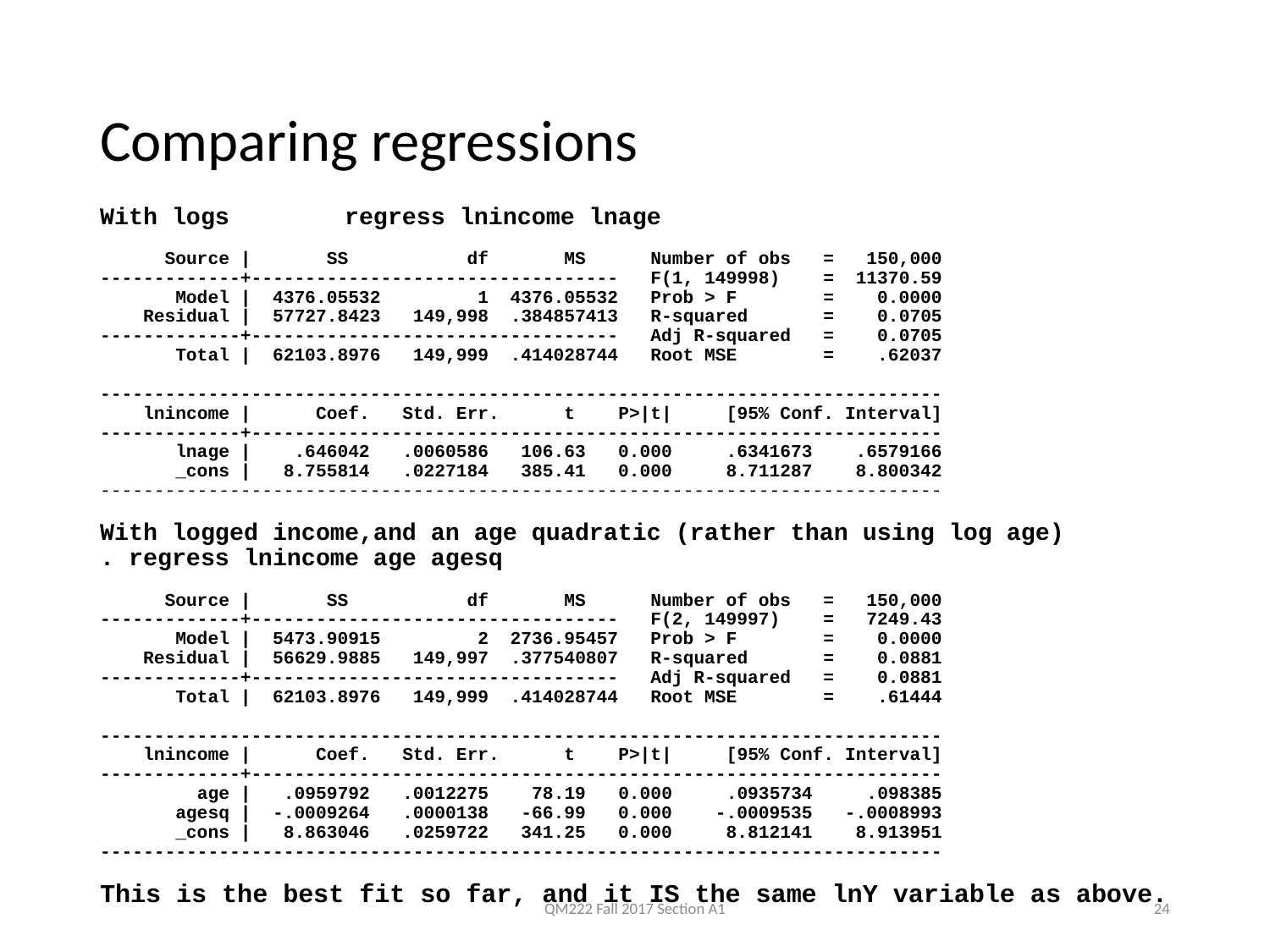

# Comparing regressions
With logs        regress lnincome lnage

      Source |       SS           df       MS      Number of obs   =   150,000
-------------+----------------------------------   F(1, 149998)    =  11370.59
       Model |  4376.05532         1  4376.05532   Prob > F        =    0.0000
    Residual |  57727.8423   149,998  .384857413   R-squared       =    0.0705
-------------+----------------------------------   Adj R-squared   =    0.0705
       Total |  62103.8976   149,999  .414028744   Root MSE        =    .62037

------------------------------------------------------------------------------
    lnincome |      Coef.   Std. Err.      t    P>|t|     [95% Conf. Interval]
-------------+----------------------------------------------------------------
       lnage |    .646042   .0060586   106.63   0.000     .6341673    .6579166
       _cons |   8.755814   .0227184   385.41   0.000     8.711287    8.800342
------------------------------------------------------------------------------

With logged income,and an age quadratic (rather than using log age)
. regress lnincome age agesq

      Source |       SS           df       MS      Number of obs   =   150,000
-------------+----------------------------------   F(2, 149997)    =   7249.43
       Model |  5473.90915         2  2736.95457   Prob > F        =    0.0000
    Residual |  56629.9885   149,997  .377540807   R-squared       =    0.0881
-------------+----------------------------------   Adj R-squared   =    0.0881
       Total |  62103.8976   149,999  .414028744   Root MSE        =    .61444

------------------------------------------------------------------------------
    lnincome |      Coef.   Std. Err.      t    P>|t|     [95% Conf. Interval]
-------------+----------------------------------------------------------------
         age |   .0959792   .0012275    78.19   0.000     .0935734     .098385
       agesq |  -.0009264   .0000138   -66.99   0.000    -.0009535   -.0008993
       _cons |   8.863046   .0259722   341.25   0.000     8.812141    8.913951
------------------------------------------------------------------------------

This is the best fit so far, and it IS the same lnY variable as above.
QM222 Fall 2017 Section A1
24